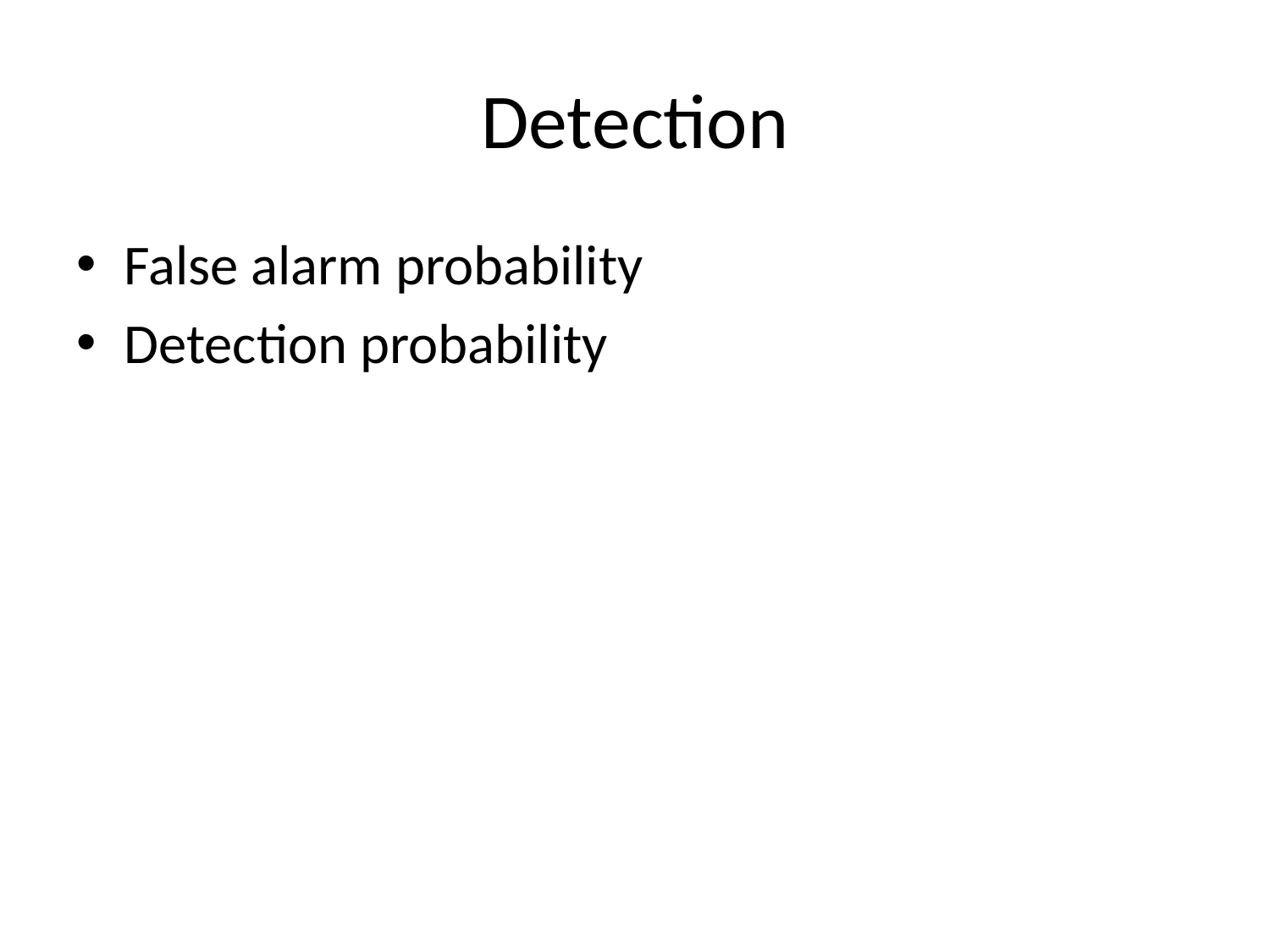

# Detection
False alarm probability
Detection probability